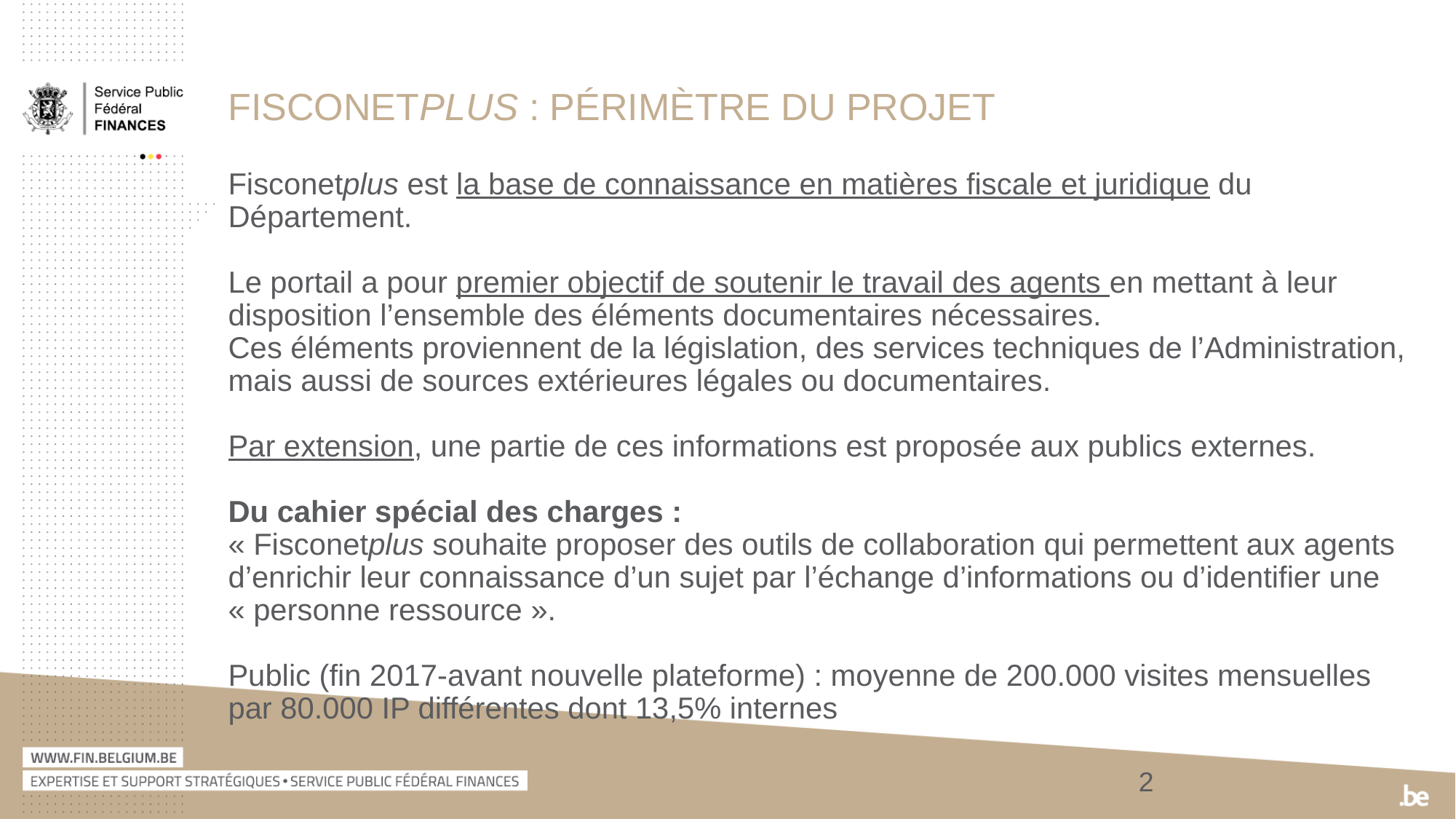

# Fisconetplus : périmètre du projet
Fisconetplus est la base de connaissance en matières fiscale et juridique du Département.

Le portail a pour premier objectif de soutenir le travail des agents en mettant à leur disposition l’ensemble des éléments documentaires nécessaires.
Ces éléments proviennent de la législation, des services techniques de l’Administration, mais aussi de sources extérieures légales ou documentaires.

Par extension, une partie de ces informations est proposée aux publics externes.

Du cahier spécial des charges :
« Fisconetplus souhaite proposer des outils de collaboration qui permettent aux agents d’enrichir leur connaissance d’un sujet par l’échange d’informations ou d’identifier une « personne ressource ».

Public (fin 2017-avant nouvelle plateforme) : moyenne de 200.000 visites mensuelles par 80.000 IP différentes dont 13,5% internes

2